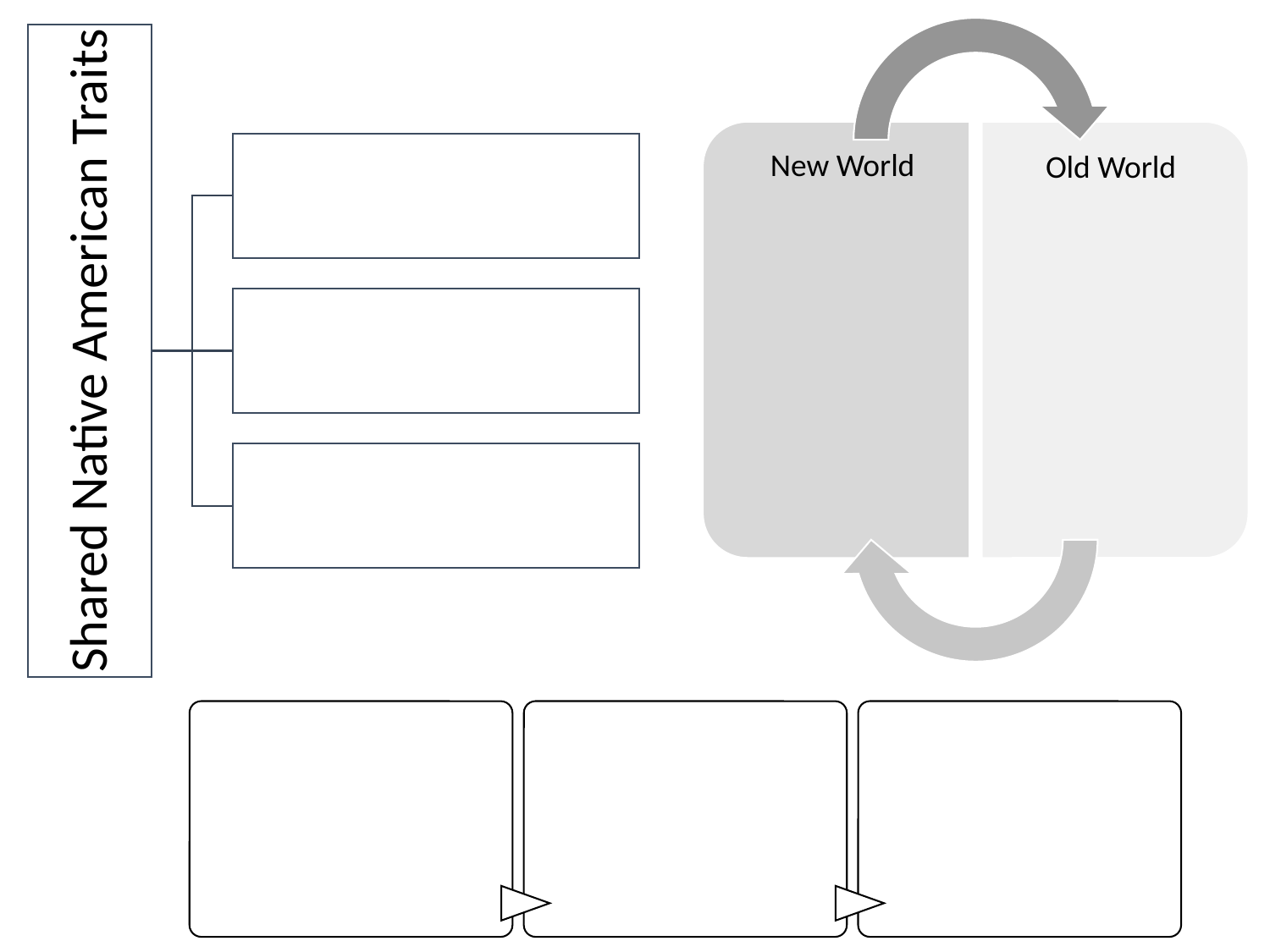

New World
Old World

Shared Native American Traits